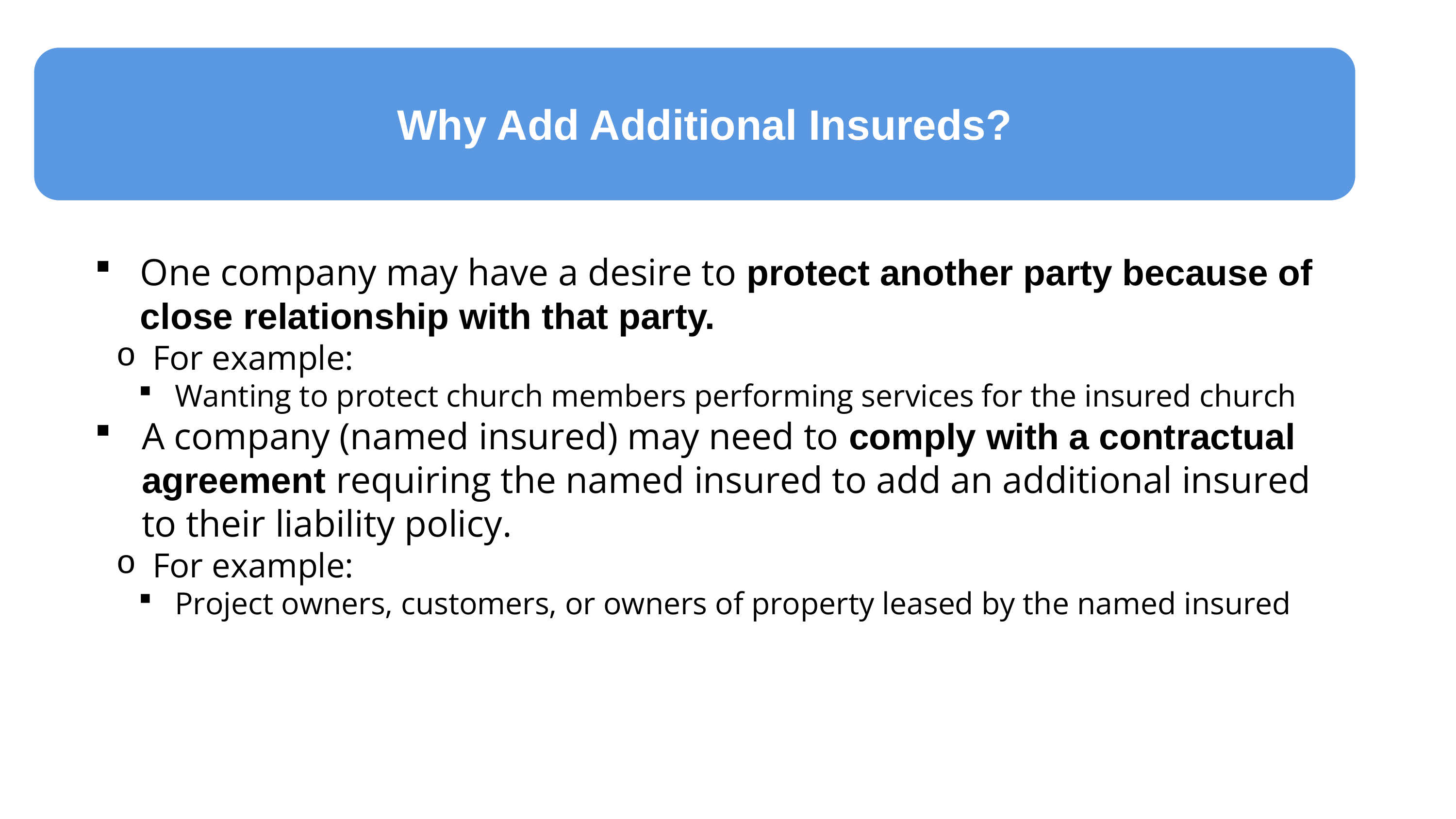

Why Add Additional Insureds?

One company may have a desire to protect another party because of close relationship with that party.
For example:
Wanting to protect church members performing services for the insured church
A company (named insured) may need to comply with a contractual agreement requiring the named insured to add an additional insured to their liability policy.
For example:
Project owners, customers, or owners of property leased by the named insured